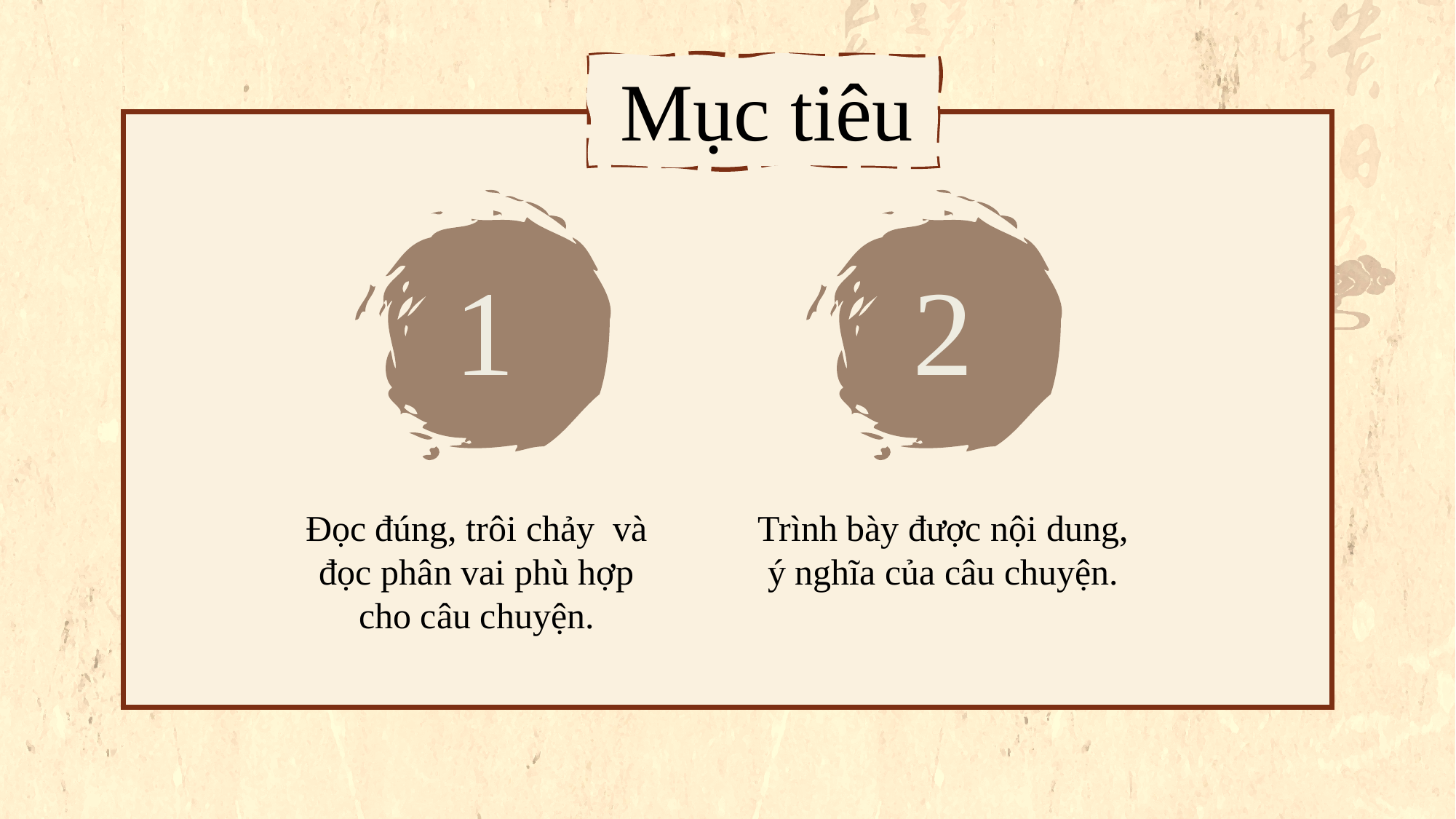

Mục tiêu

1
2
Đọc đúng, trôi chảy  và đọc phân vai phù hợp cho câu chuyện.

Trình bày được nội dung, ý nghĩa của câu chuyện.